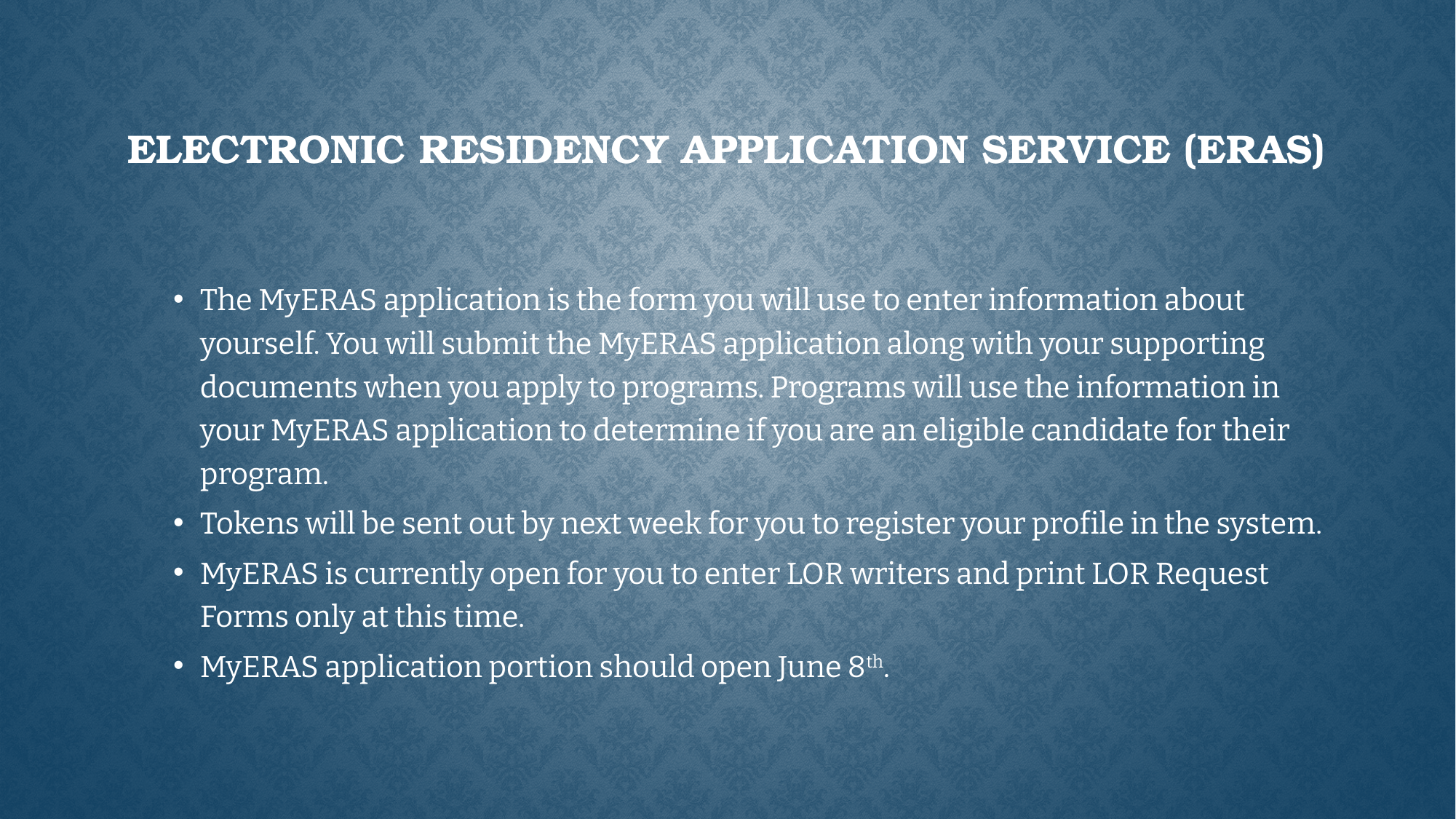

# Electronic Residency Application Service (ERAS)

The MyERAS application is the form you will use to enter information about yourself. You will submit the MyERAS application along with your supporting documents when you apply to programs. Programs will use the information in your MyERAS application to determine if you are an eligible candidate for their program.
Tokens will be sent out by next week for you to register your profile in the system.
MyERAS is currently open for you to enter LOR writers and print LOR Request Forms only at this time.
MyERAS application portion should open June 8th.